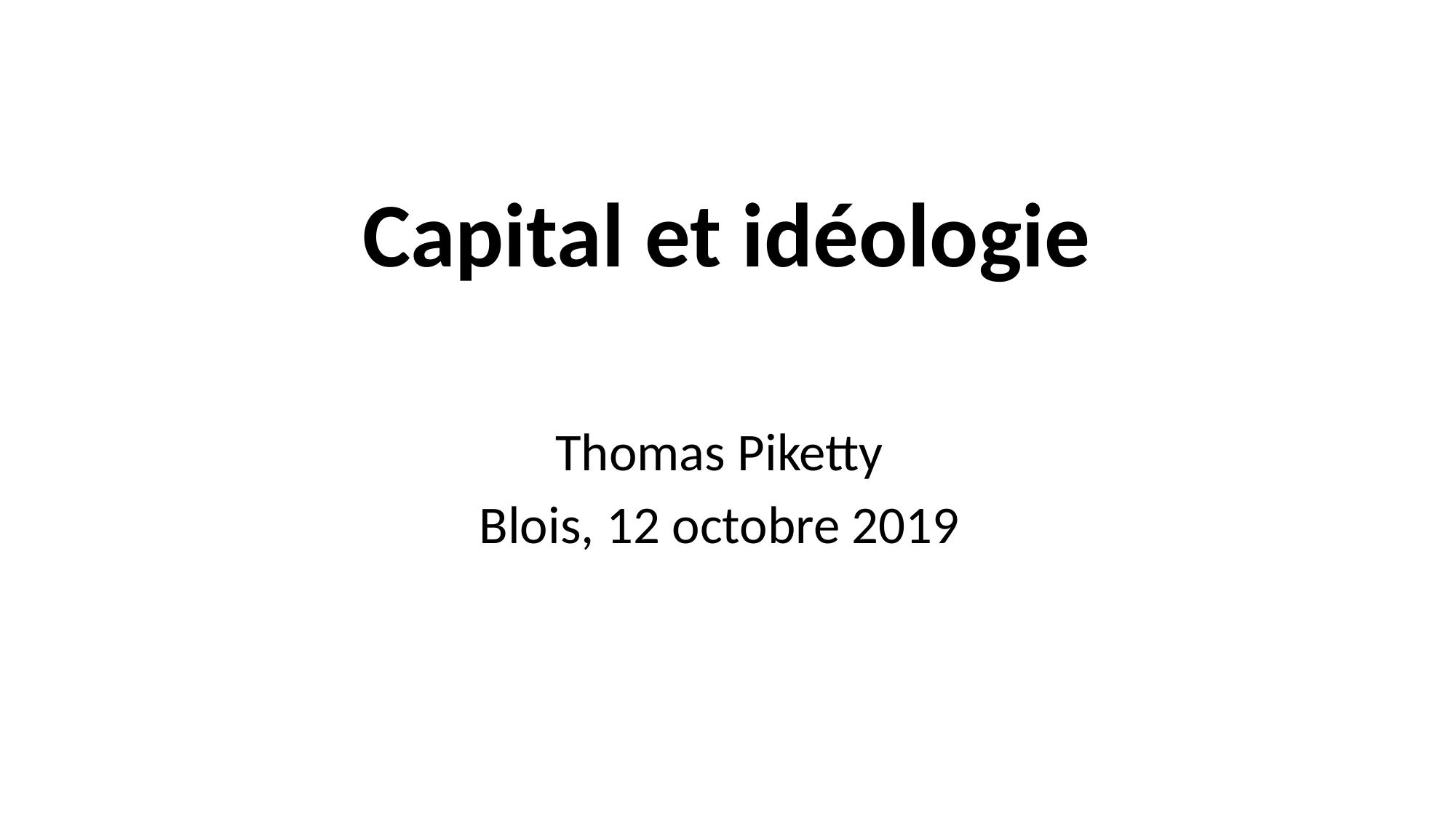

# Capital et idéologie
Thomas Piketty
Blois, 12 octobre 2019